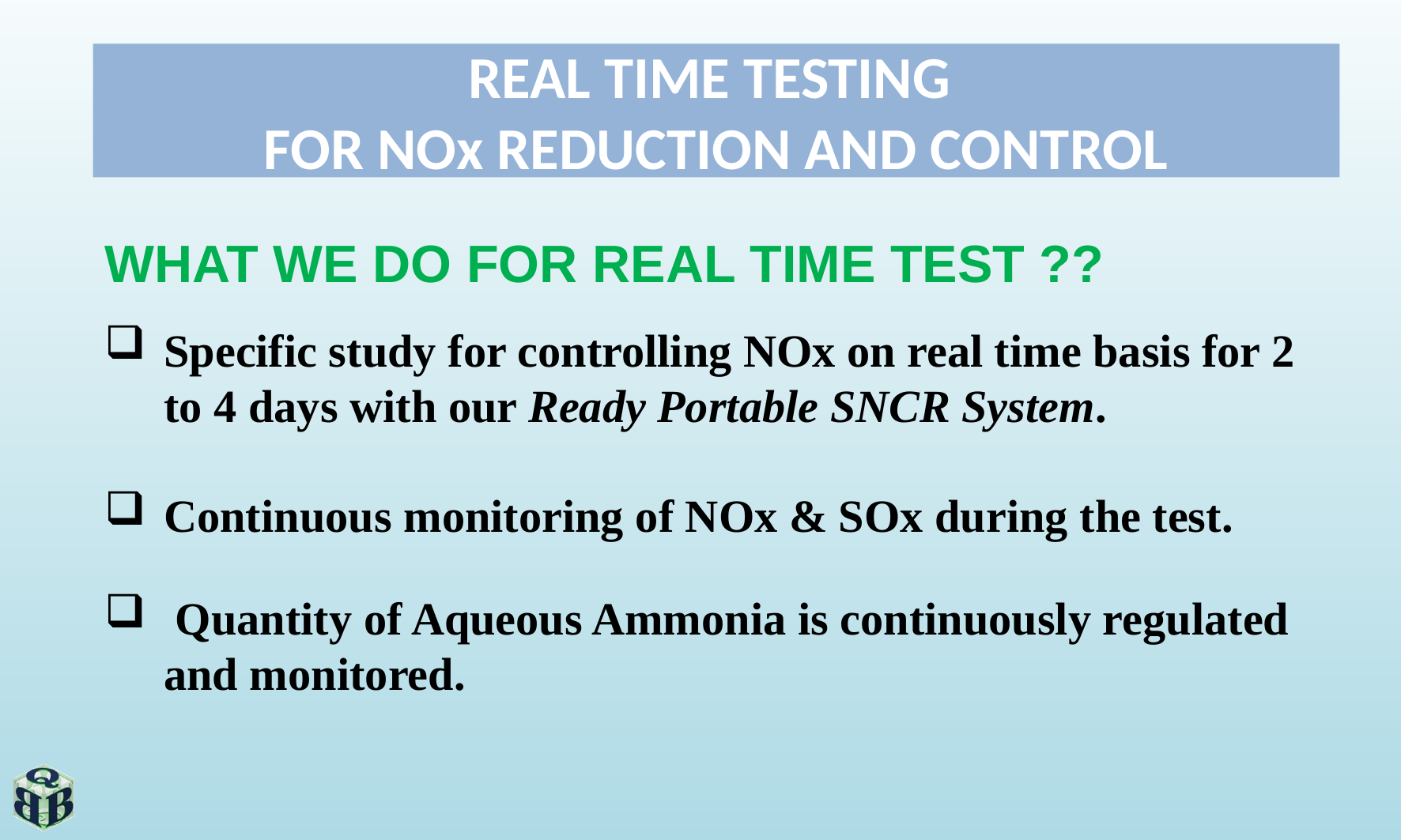

# REAL TIME TESTING FOR NOx REDUCTION AND CONTROL
WHAT WE DO FOR REAL TIME TEST ??

Specific study for controlling NOx on real time basis for 2 to 4 days with our Ready Portable SNCR System.

Continuous monitoring of NOx & SOx during the test.

 Quantity of Aqueous Ammonia is continuously regulated and monitored.